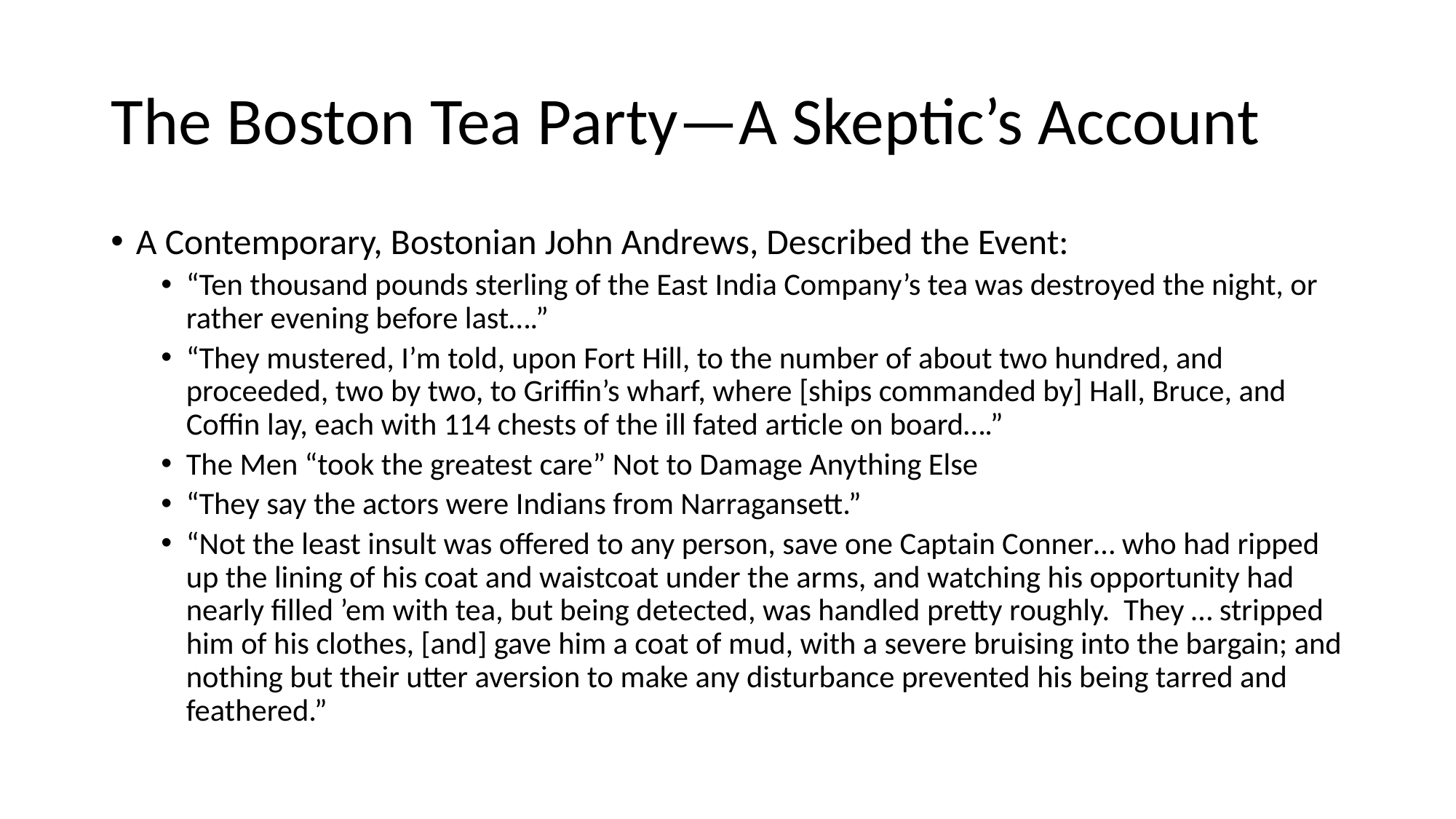

# The Boston Tea Party—A Skeptic’s Account
A Contemporary, Bostonian John Andrews, Described the Event:
“Ten thousand pounds sterling of the East India Company’s tea was destroyed the night, or rather evening before last….”
“They mustered, I’m told, upon Fort Hill, to the number of about two hundred, and proceeded, two by two, to Griffin’s wharf, where [ships commanded by] Hall, Bruce, and Coffin lay, each with 114 chests of the ill fated article on board….”
The Men “took the greatest care” Not to Damage Anything Else
“They say the actors were Indians from Narragansett.”
“Not the least insult was offered to any person, save one Captain Conner… who had ripped up the lining of his coat and waistcoat under the arms, and watching his opportunity had nearly filled ’em with tea, but being detected, was handled pretty roughly.  They … stripped him of his clothes, [and] gave him a coat of mud, with a severe bruising into the bargain; and nothing but their utter aversion to make any disturbance prevented his being tarred and feathered.”